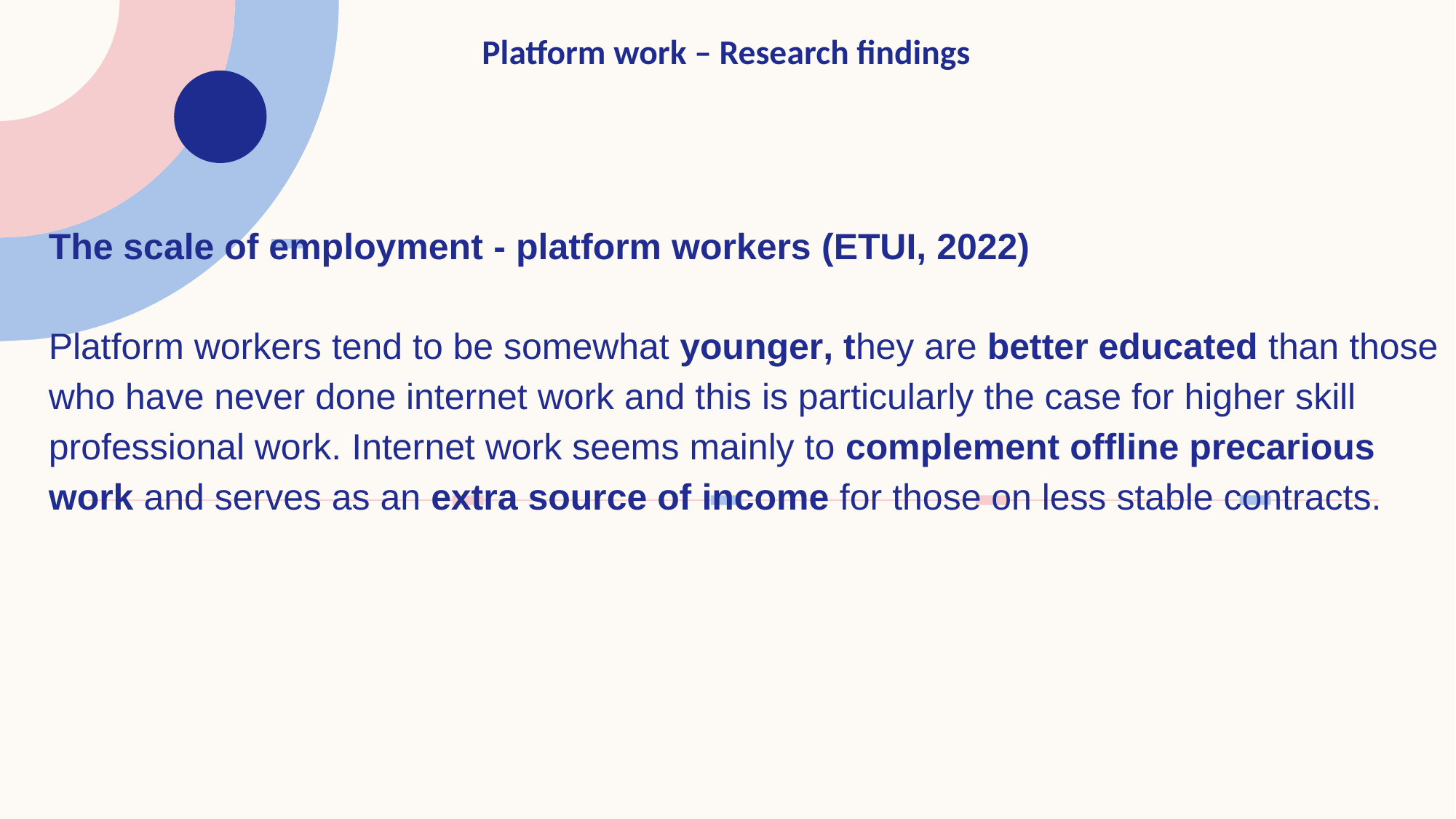

# Platform work – Research findings
The scale of employment - platform workers (ETUI, 2022)

Platform workers tend to be somewhat younger, they are better educated than those who have never done internet work and this is particularly the case for higher skill professional work. Internet work seems mainly to complement offline precarious work and serves as an extra source of income for those on less stable contracts.